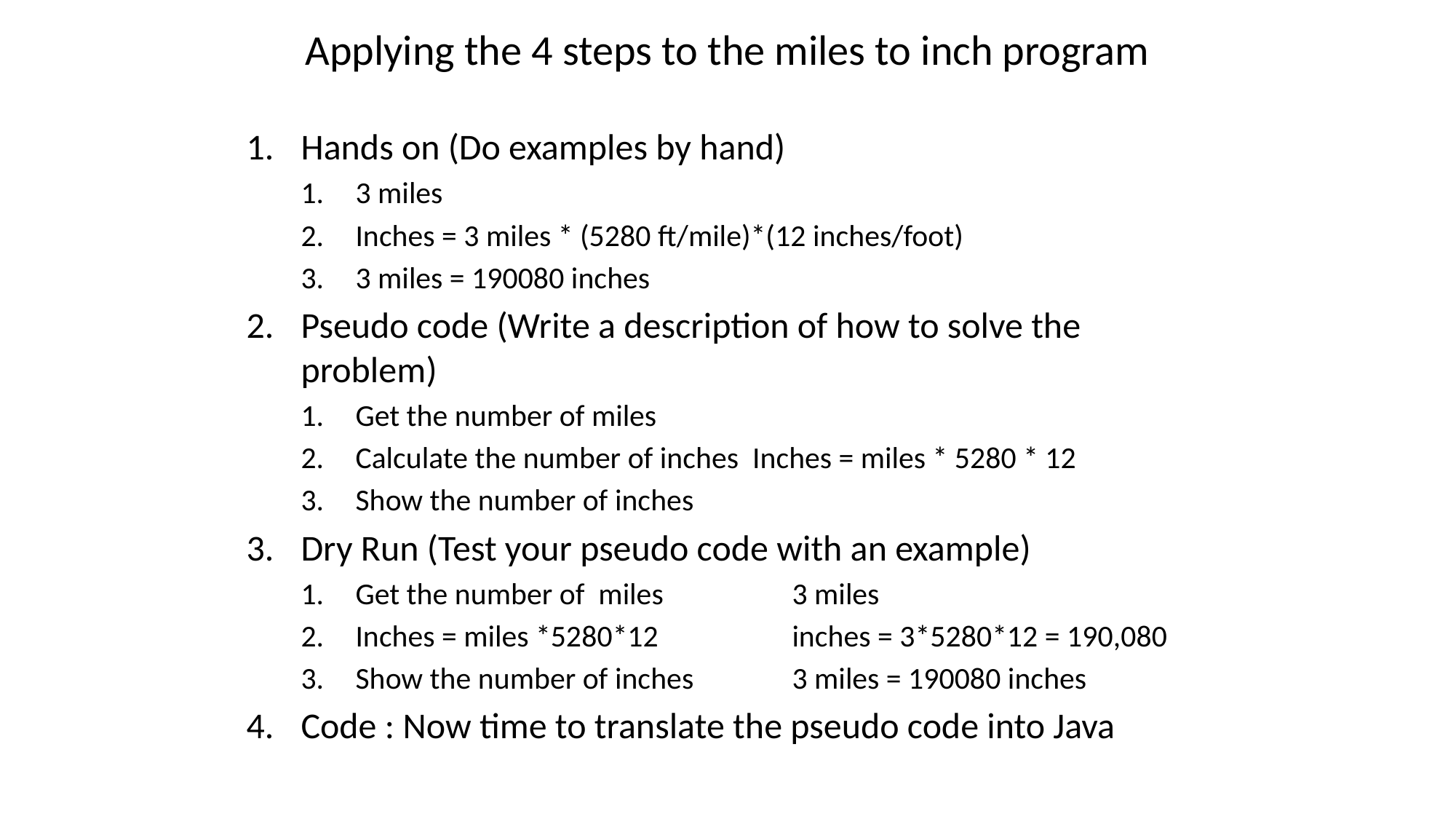

# Applying the 4 steps to the miles to inch program
Hands on (Do examples by hand)
3 miles
Inches = 3 miles * (5280 ft/mile)*(12 inches/foot)
3 miles = 190080 inches
Pseudo code (Write a description of how to solve the problem)
Get the number of miles
Calculate the number of inches  Inches = miles * 5280 * 12
Show the number of inches
Dry Run (Test your pseudo code with an example)
Get the number of  miles		3 miles
Inches = miles *5280*12		inches = 3*5280*12 = 190,080
Show the number of inches	3 miles = 190080 inches
Code : Now time to translate the pseudo code into Java